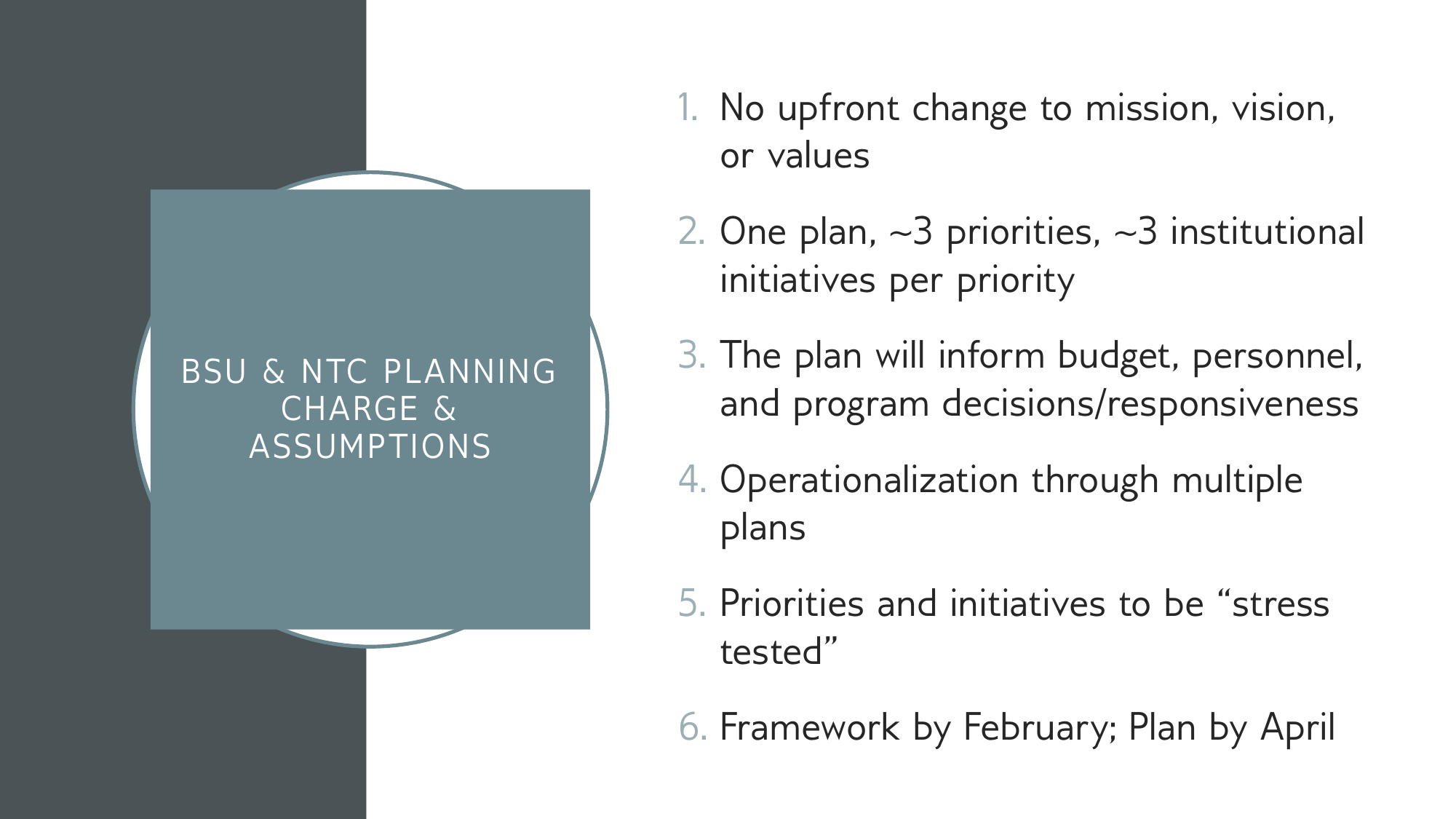

No upfront change to mission, vision, or values
One plan, ~3 priorities, ~3 institutional initiatives per priority
The plan will inform budget, personnel, and program decisions/responsiveness
Operationalization through multiple plans
Priorities and initiatives to be “stress tested”
Framework by February; Plan by April

# BSU & NTC Planning Charge & Assumptions